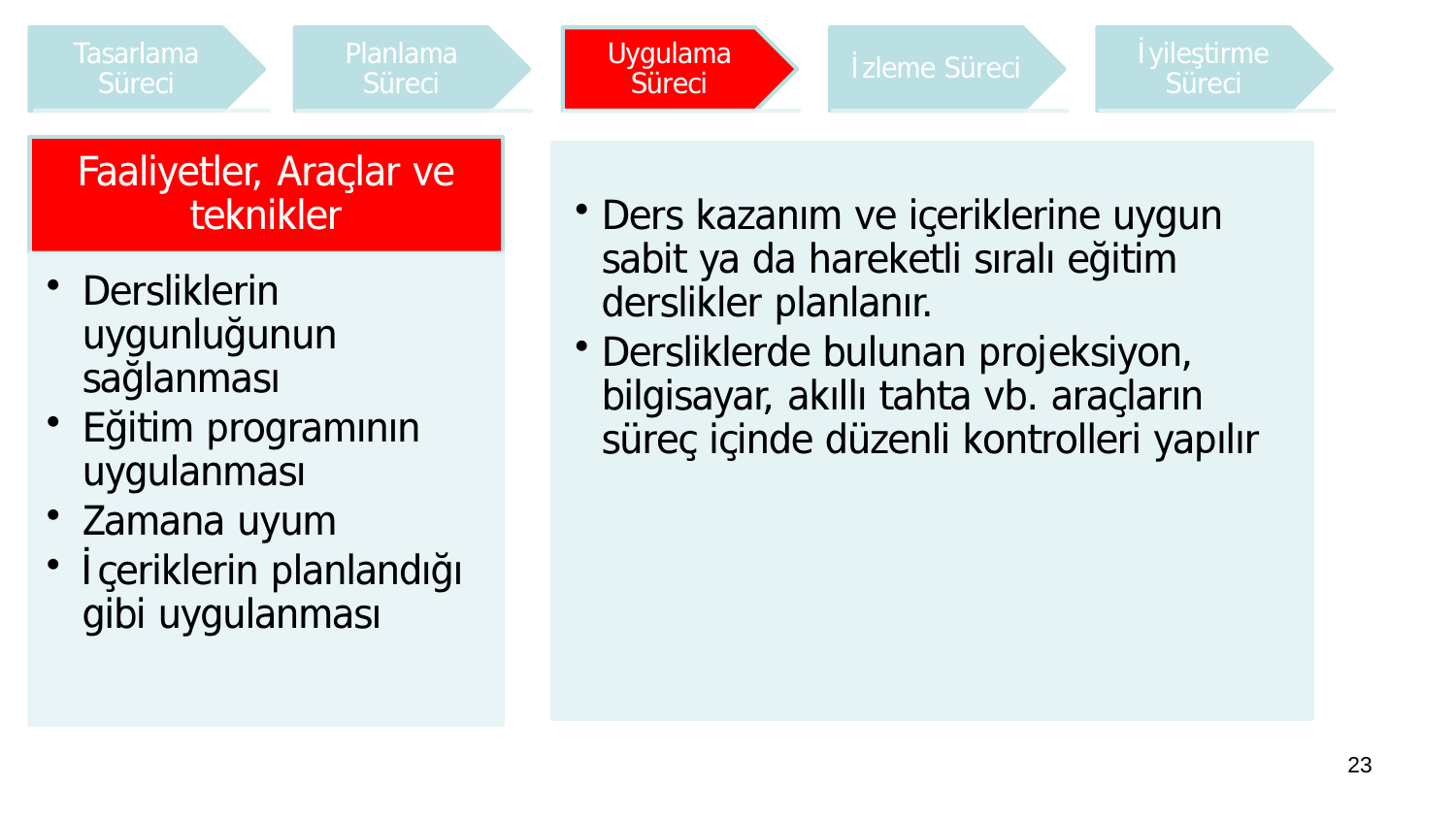

Tasarlama Süreci
Planlama Süreci
Uygulama Süreci
İzleme Süreci
İyileştirme Süreci
Faaliyetler, Araçlar ve teknikler
Dersliklerin uygunluğunun sağlanması
Eğitim programının uygulanması
Zamana uyum
İçeriklerin planlandığı gibi uygulanması

Ders kazanım ve içeriklerine uygun sabit ya da hareketli sıralı eğitim derslikler planlanır.
Dersliklerde bulunan projeksiyon, bilgisayar, akıllı tahta vb. araçların süreç içinde düzenli kontrolleri yapılır

23